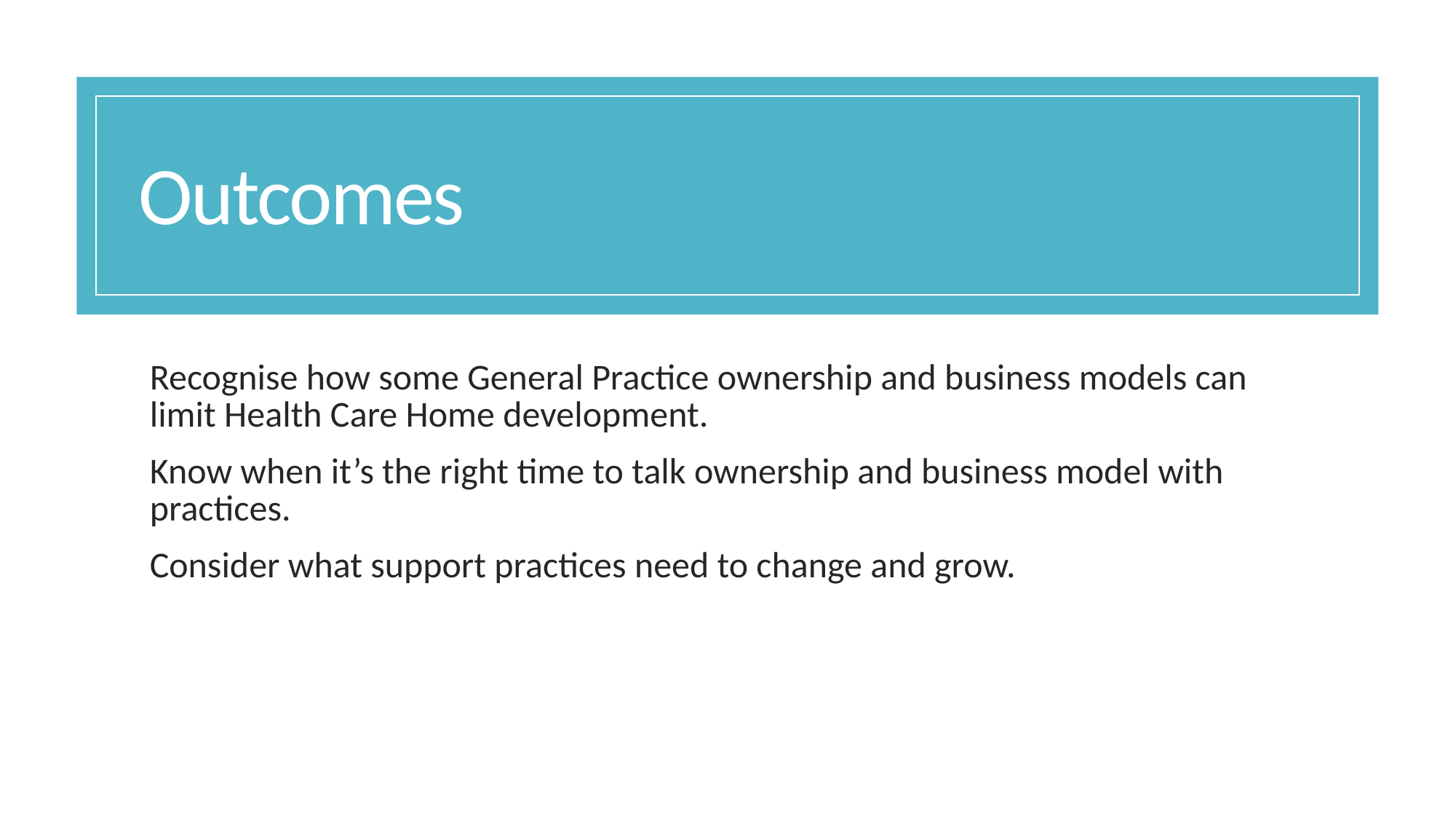

# Outcomes
Recognise how some General Practice ownership and business models can limit Health Care Home development.
Know when it’s the right time to talk ownership and business model with practices.
Consider what support practices need to change and grow.